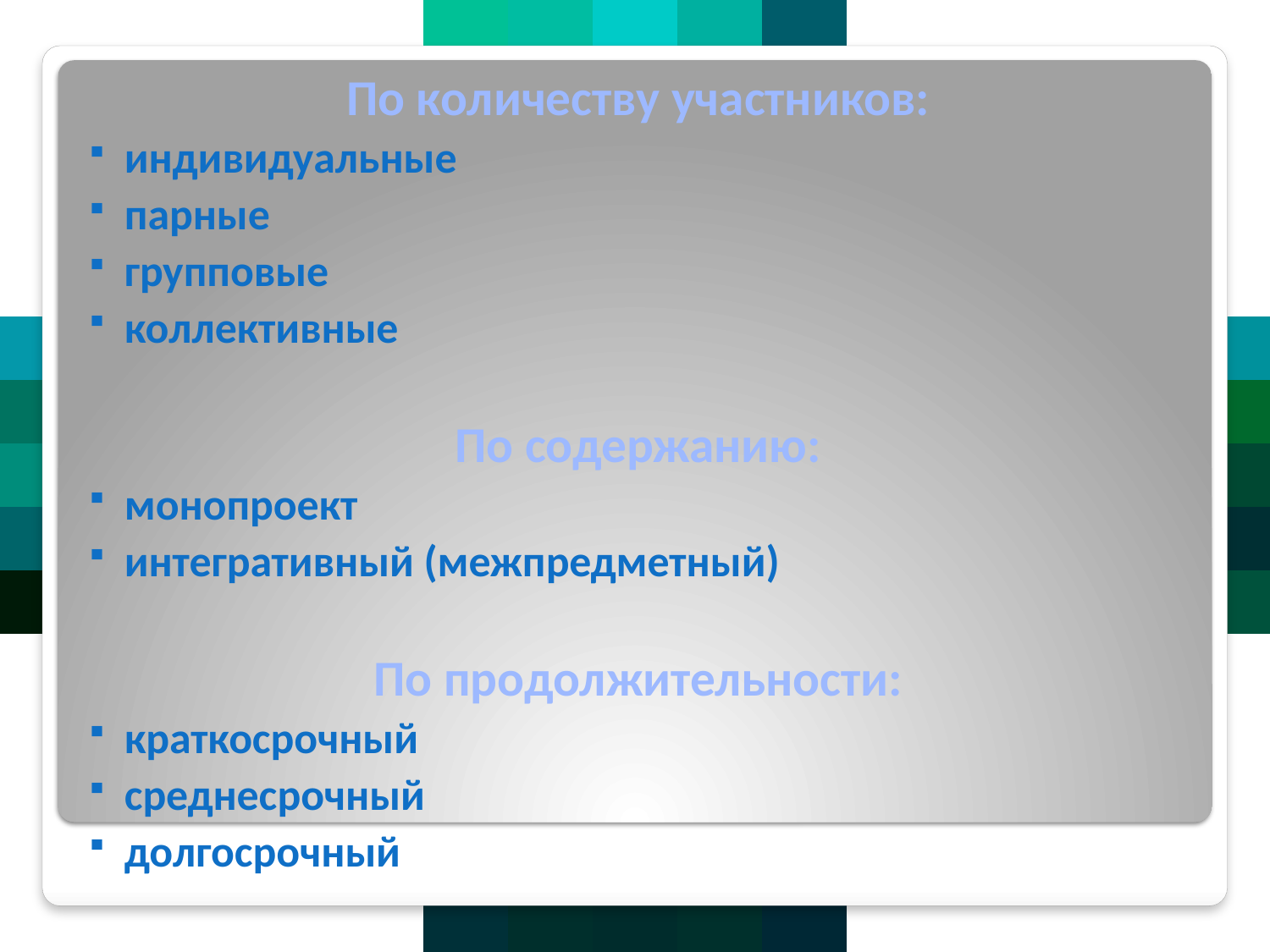

По количеству участников:
индивидуальные
парные
групповые
коллективные

По содержанию:
монопроект
интегративный (межпредметный)

По продолжительности:
краткосрочный
среднесрочный
долгосрочный
#